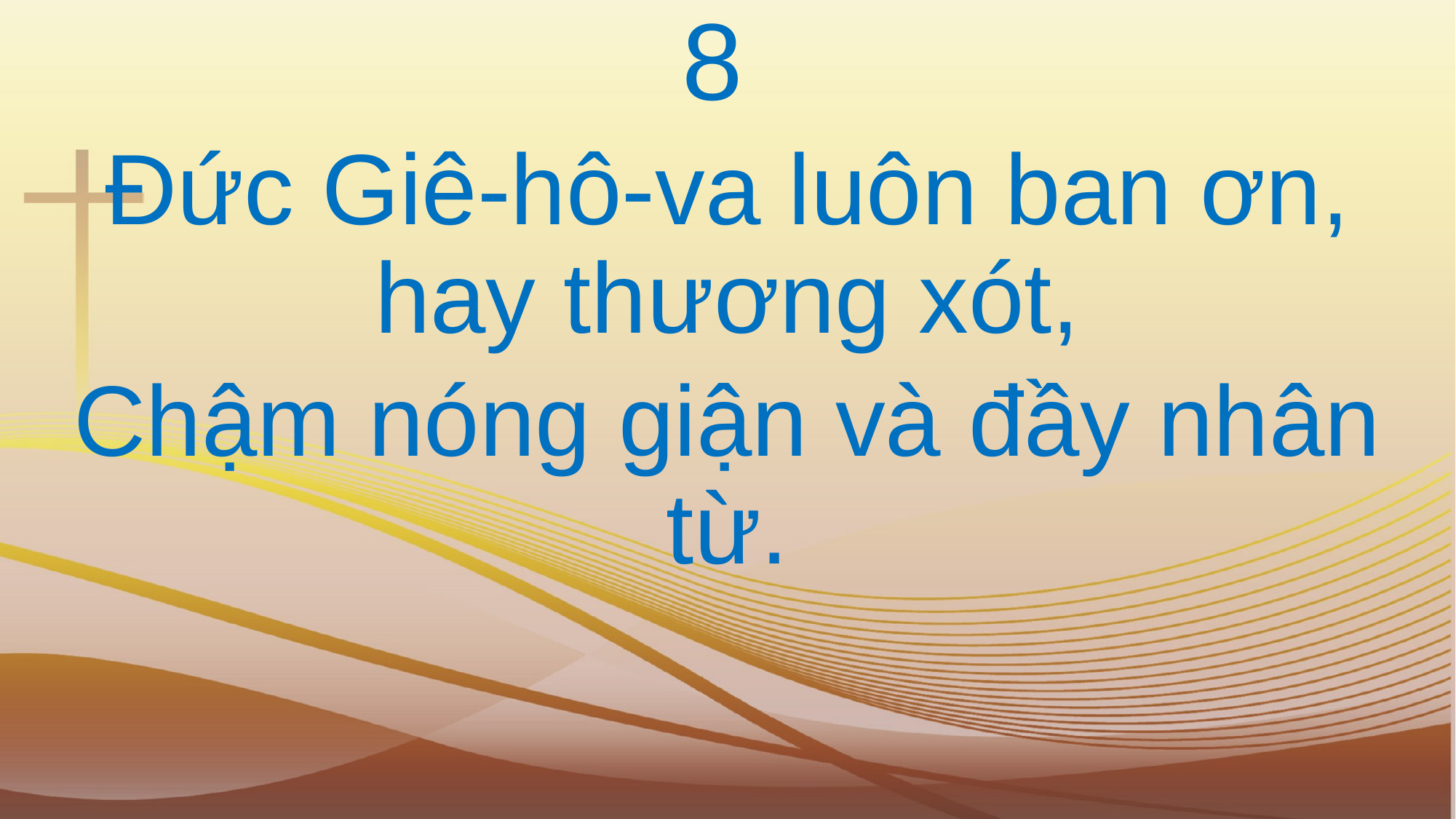

8
Đức Giê-hô-va luôn ban ơn, hay thương xót,
Chậm nóng giận và đầy nhân từ.